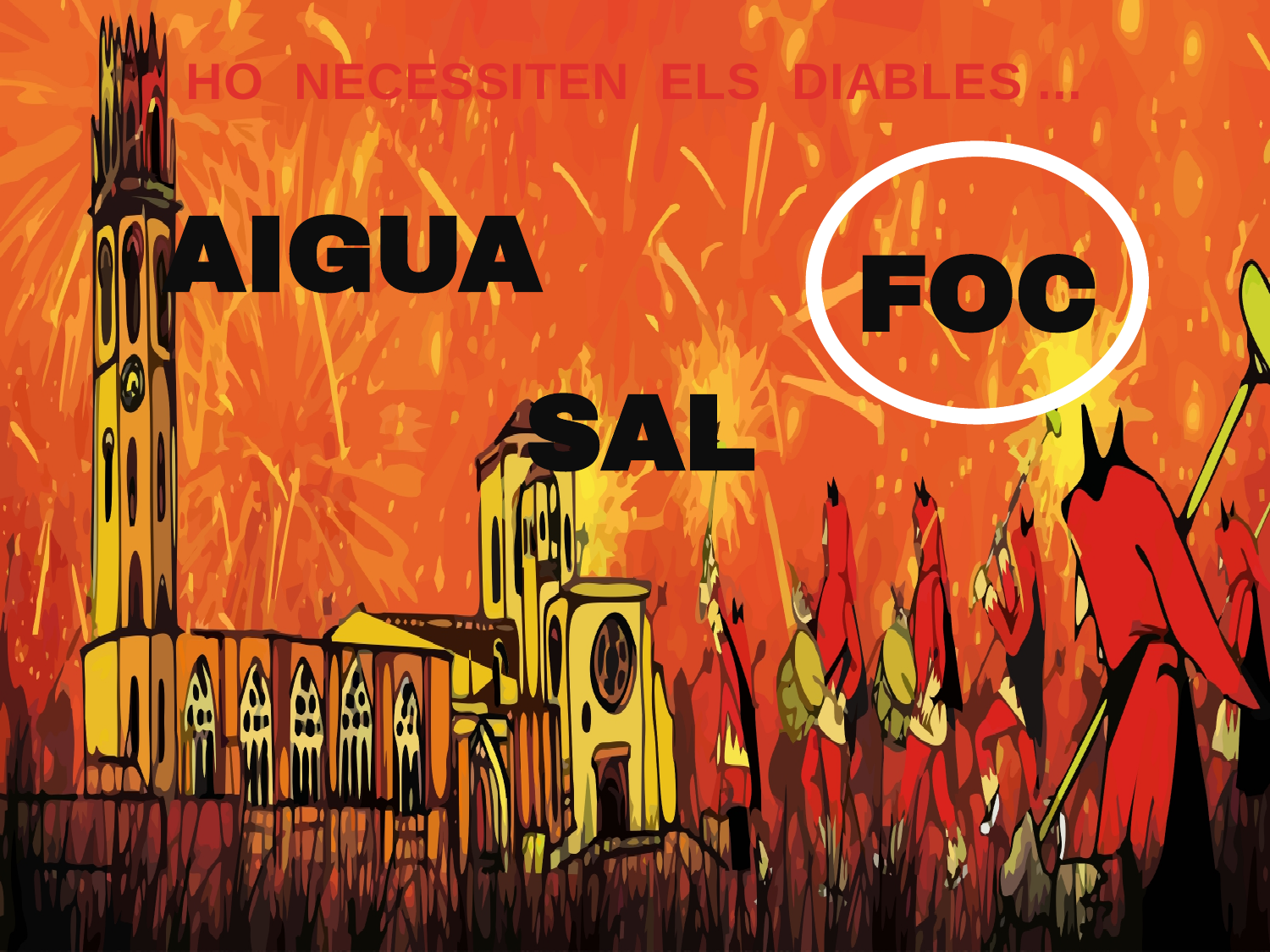

HO  NECESSITEN  ELS  DIABLES ...

AIGUA
FOC
SAL